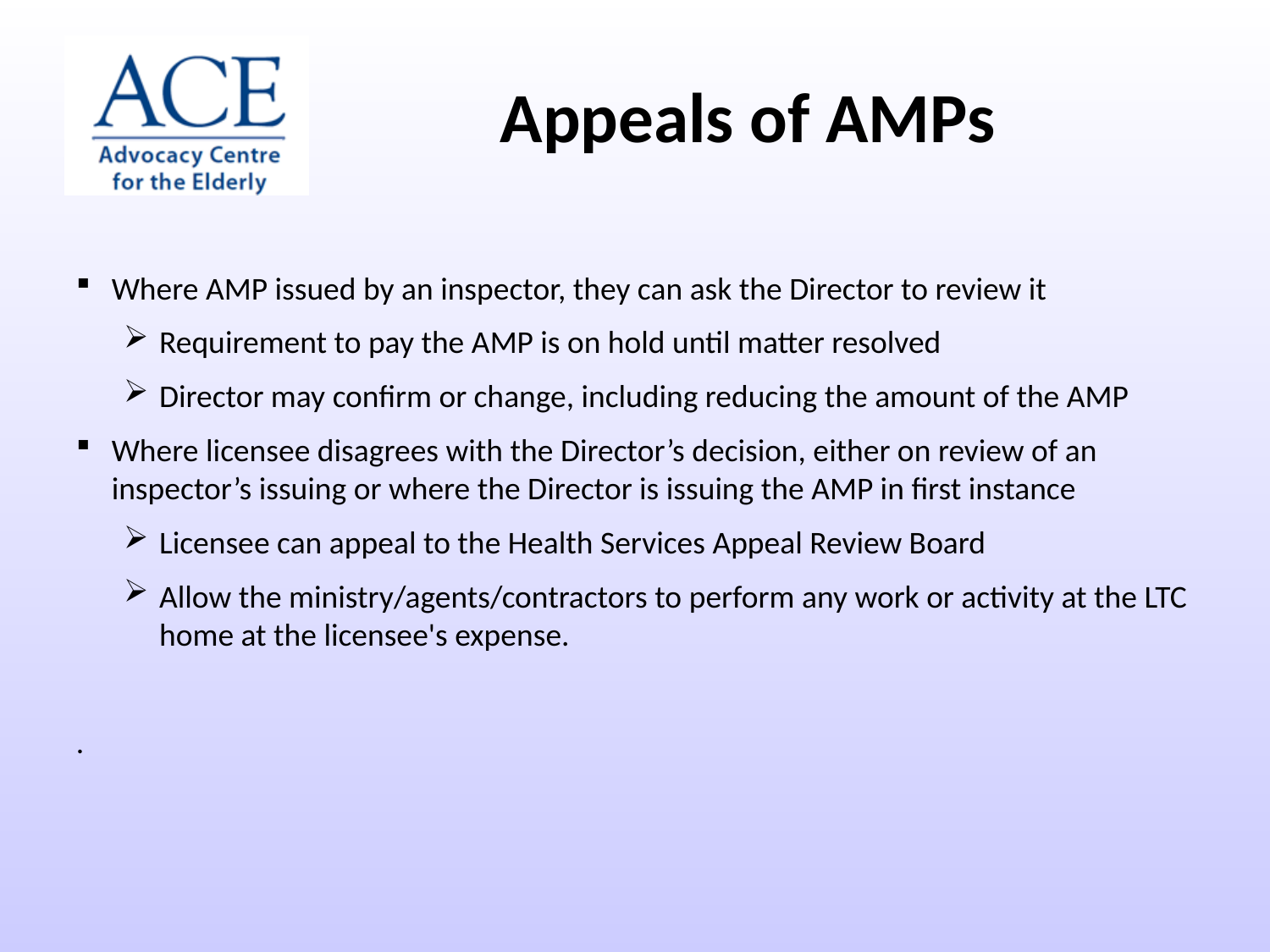

Appeals of AMPs
Where AMP issued by an inspector, they can ask the Director to review it
Requirement to pay the AMP is on hold until matter resolved
Director may confirm or change, including reducing the amount of the AMP
Where licensee disagrees with the Director’s decision, either on review of an inspector’s issuing or where the Director is issuing the AMP in first instance
Licensee can appeal to the Health Services Appeal Review Board
Allow the ministry/agents/contractors to perform any work or activity at the LTC home at the licensee's expense.

.